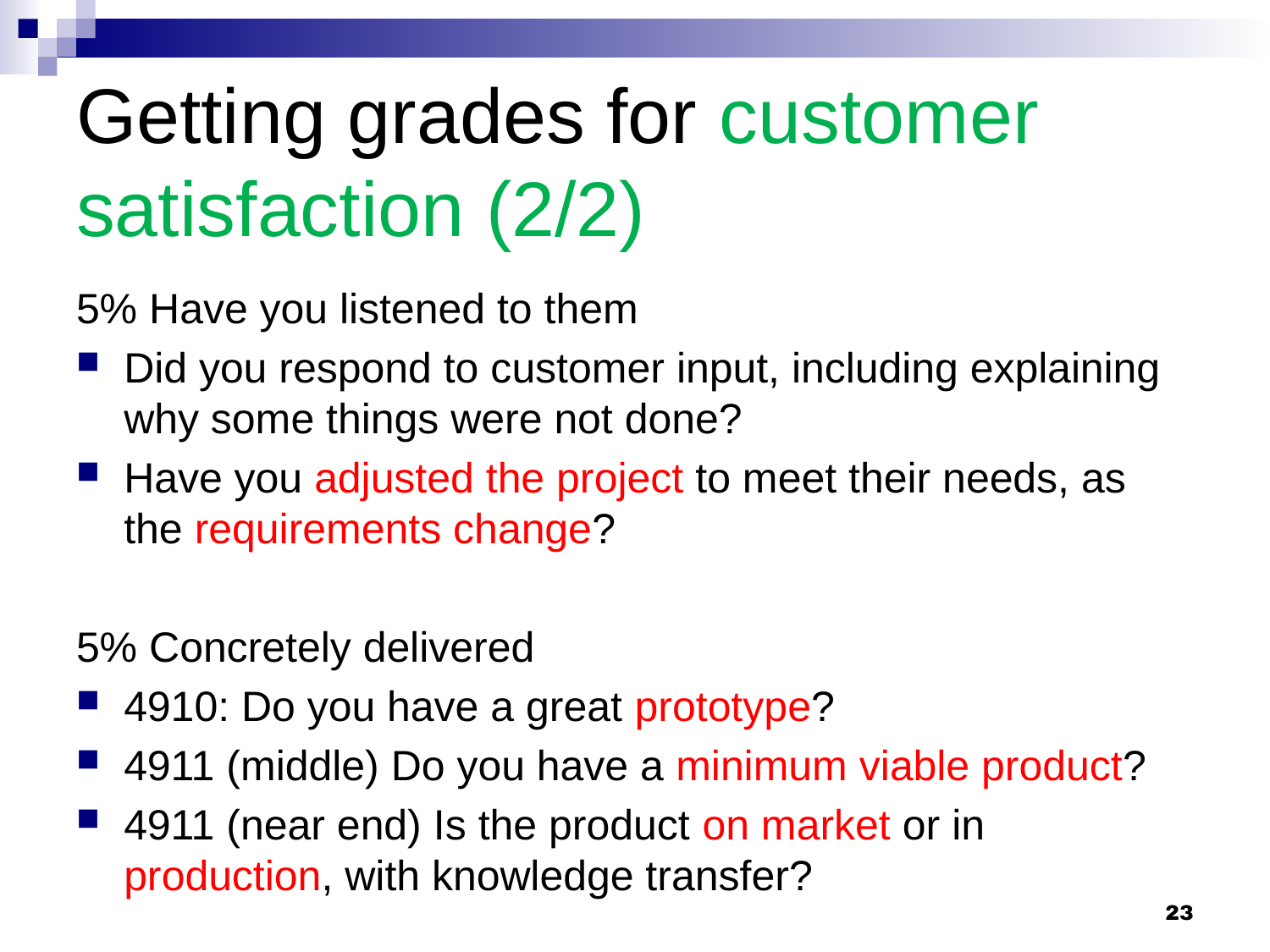

# Getting grades for customer satisfaction (2/2)
5% Have you listened to them
Did you respond to customer input, including explaining why some things were not done?
Have you adjusted the project to meet their needs, as the requirements change?

5% Concretely delivered
4910: Do you have a great prototype?
4911 (middle) Do you have a minimum viable product?
4911 (near end) Is the product on market or in production, with knowledge transfer?
23